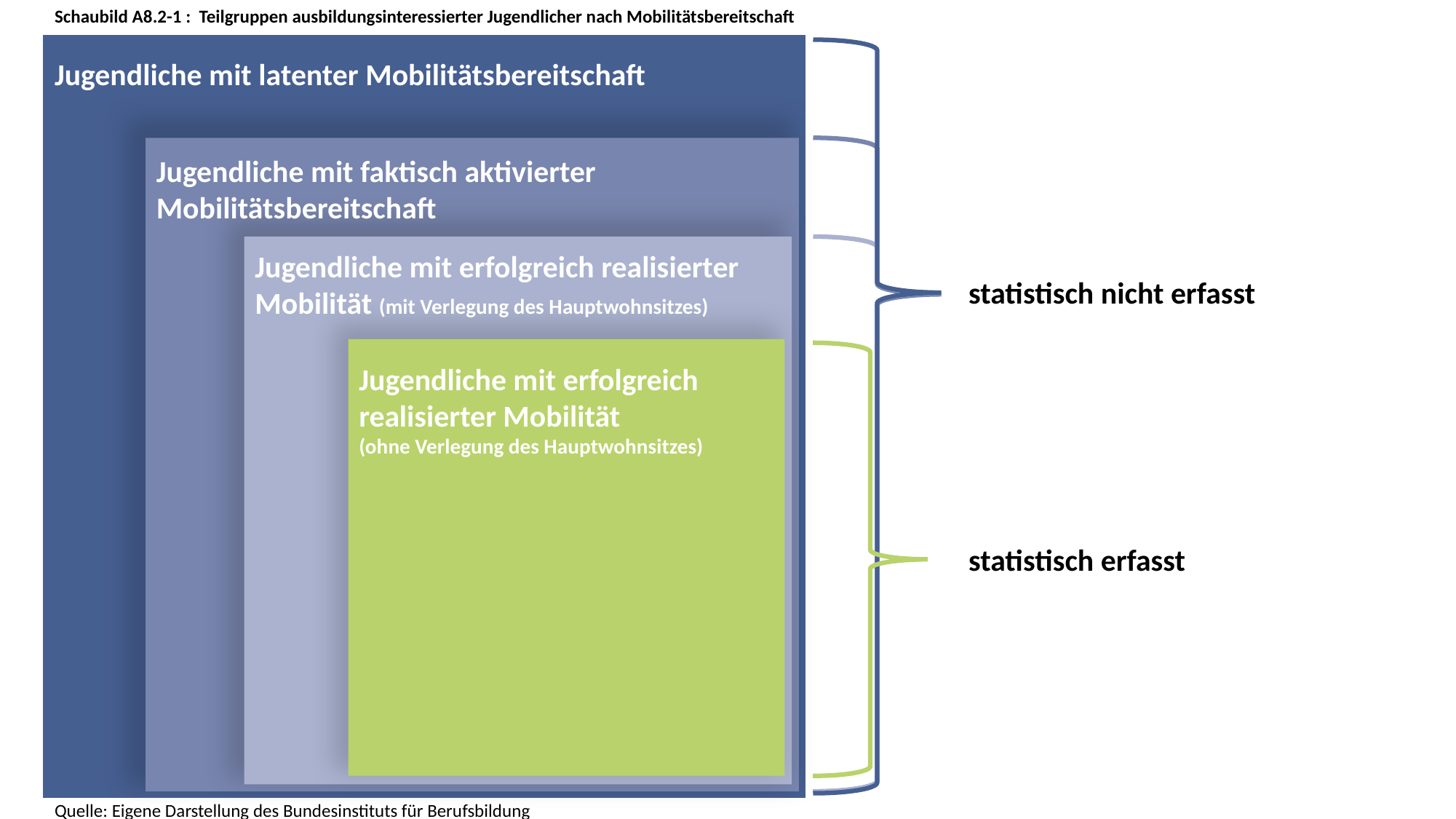

Schaubild A8.2-1 :  Teilgruppen ausbildungsinteressierter Jugendlicher nach Mobilitätsbereitschaft

Jugendliche mit latenter Mobilitätsbereitschaft

Jugendliche mit faktisch aktivierter Mobilitätsbereitschaft

Jugendliche mit erfolgreich realisierter Mobilität (mit Verlegung des Hauptwohnsitzes)
statistisch nicht erfasst

Jugendliche mit erfolgreich realisierter Mobilität
(ohne Verlegung des Hauptwohnsitzes)
statistisch erfasst
Quelle: Eigene Darstellung des Bundesinstituts für Berufsbildung